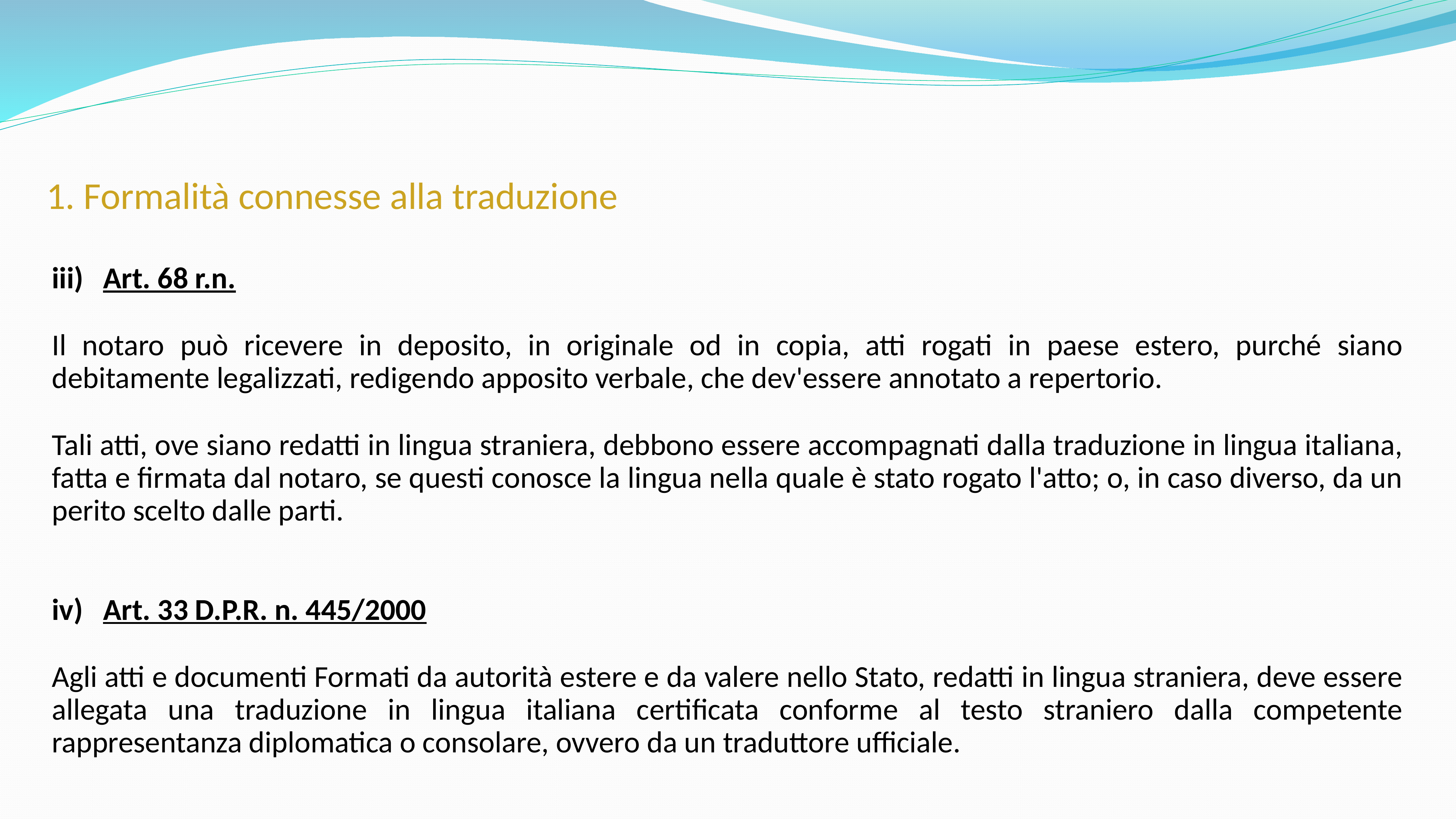

1. Formalità connesse alla traduzione
Art. 68 r.n.
Il notaro può ricevere in deposito, in originale od in copia, atti rogati in paese estero, purché siano debitamente legalizzati, redigendo apposito verbale, che dev'essere annotato a repertorio.
Tali atti, ove siano redatti in lingua straniera, debbono essere accompagnati dalla traduzione in lingua italiana, fatta e firmata dal notaro, se questi conosce la lingua nella quale è stato rogato l'atto; o, in caso diverso, da un perito scelto dalle parti.

Art. 33 D.P.R. n. 445/2000
Agli atti e documenti Formati da autorità estere e da valere nello Stato, redatti in lingua straniera, deve essere allegata una traduzione in lingua italiana certificata conforme al testo straniero dalla competente rappresentanza diplomatica o consolare, ovvero da un traduttore ufficiale.